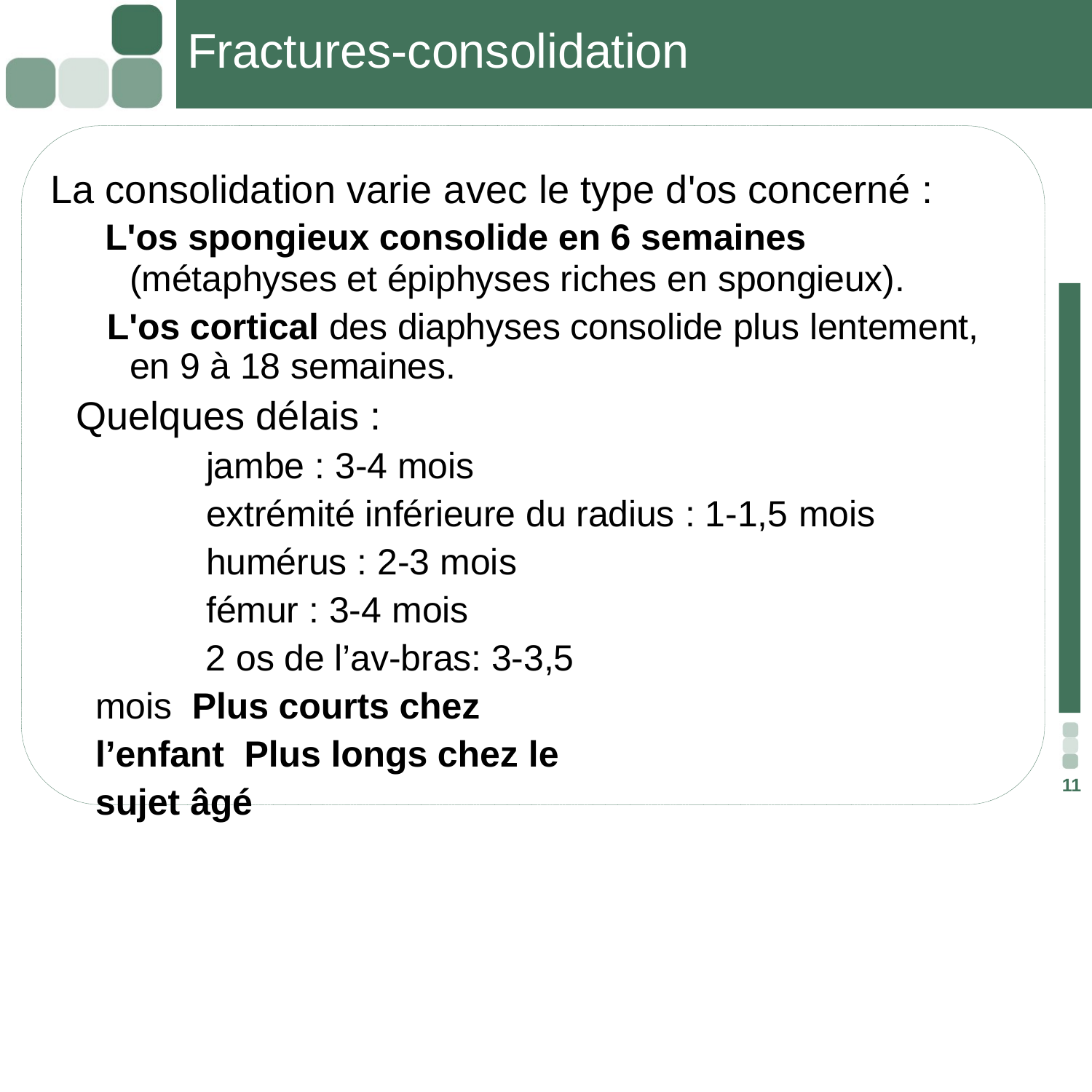

# Fractures-consolidation
 La consolidation varie avec le type d'os concerné :
 L'os spongieux consolide en 6 semaines
(métaphyses et épiphyses riches en spongieux).
 L'os cortical des diaphyses consolide plus lentement,  en 9 à 18 semaines.
  Quelques délais :
	jambe : 3-4 mois
	extrémité inférieure du radius : 1-1,5 mois
	humérus : 2-3 mois
	fémur : 3-4 mois
	2 os de l’av-bras: 3-3,5 mois  Plus courts chez l’enfant  Plus longs chez le sujet âgé

11